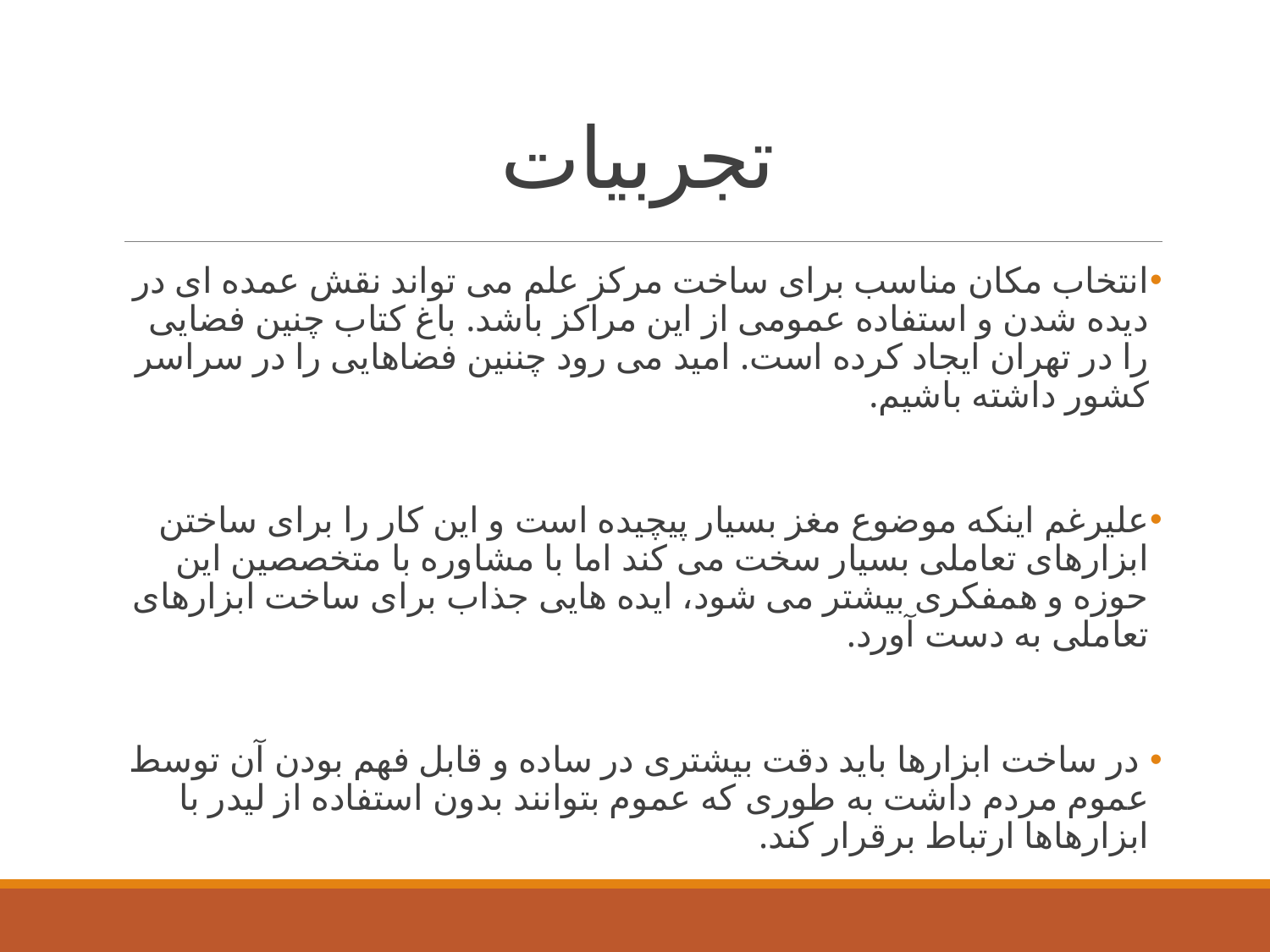

# تجربیات
انتخاب مکان مناسب برای ساخت مرکز علم می تواند نقش عمده ای در دیده شدن و استفاده عمومی از این مراکز باشد. باغ کتاب چنین فضایی را در تهران ایجاد کرده است. امید می رود چننین فضاهایی را در سراسر کشور داشته باشیم.

علیرغم اینکه موضوع مغز بسیار پیچیده است و این کار را برای ساختن ابزارهای تعاملی بسیار سخت می کند اما با مشاوره با متخصصین این حوزه و همفکری بیشتر می شود، ایده هایی جذاب برای ساخت ابزارهای تعاملی به دست آورد.

 در ساخت ابزارها باید دقت بیشتری در ساده و قابل فهم بودن آن توسط عموم مردم داشت به طوری که عموم بتوانند بدون استفاده از لیدر با ابزارهاها ارتباط برقرار کند.